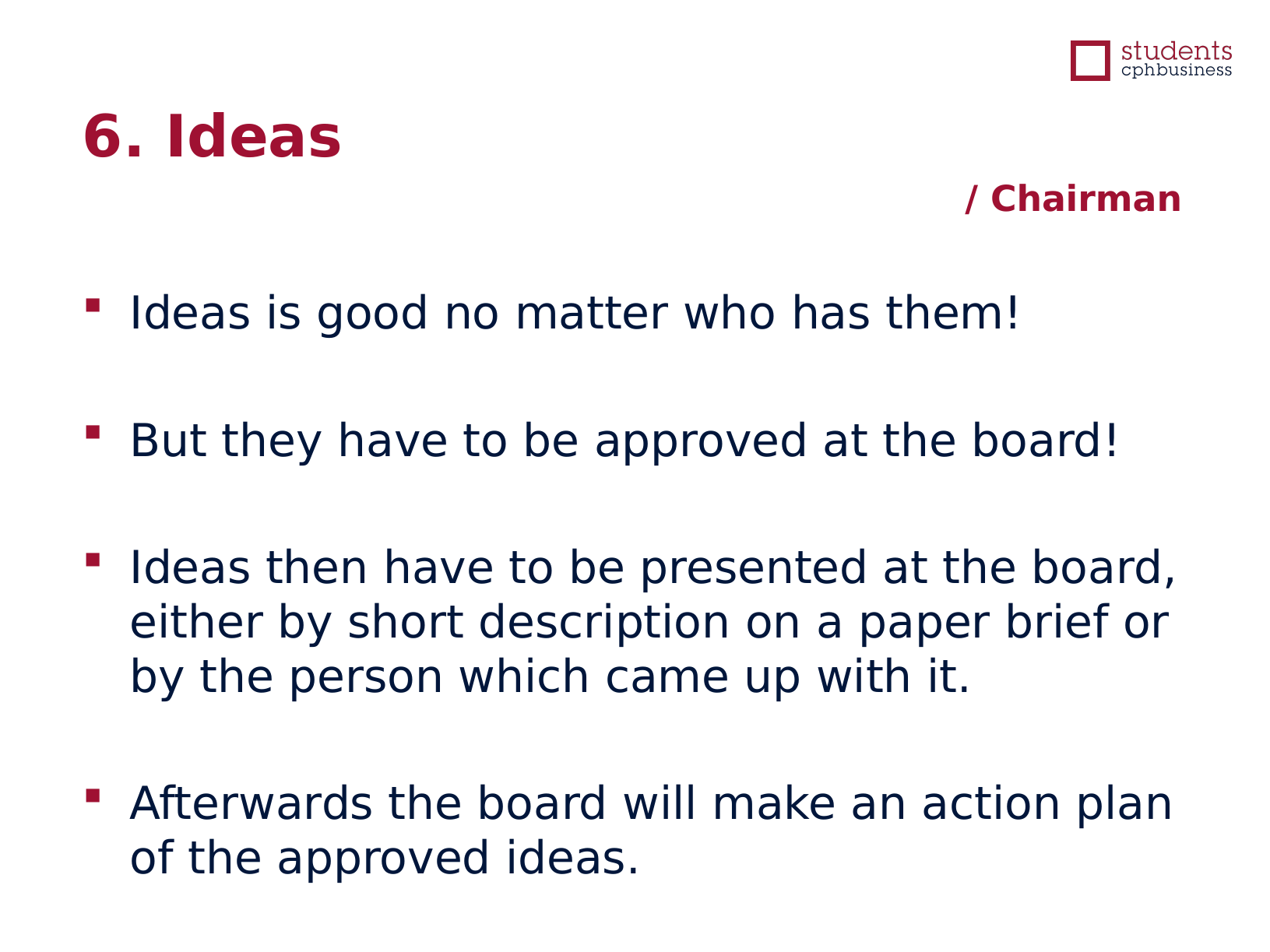

6. Ideas
/ Chairman
Ideas is good no matter who has them!

But they have to be approved at the board!

Ideas then have to be presented at the board, either by short description on a paper brief or by the person which came up with it.

Afterwards the board will make an action plan of the approved ideas.